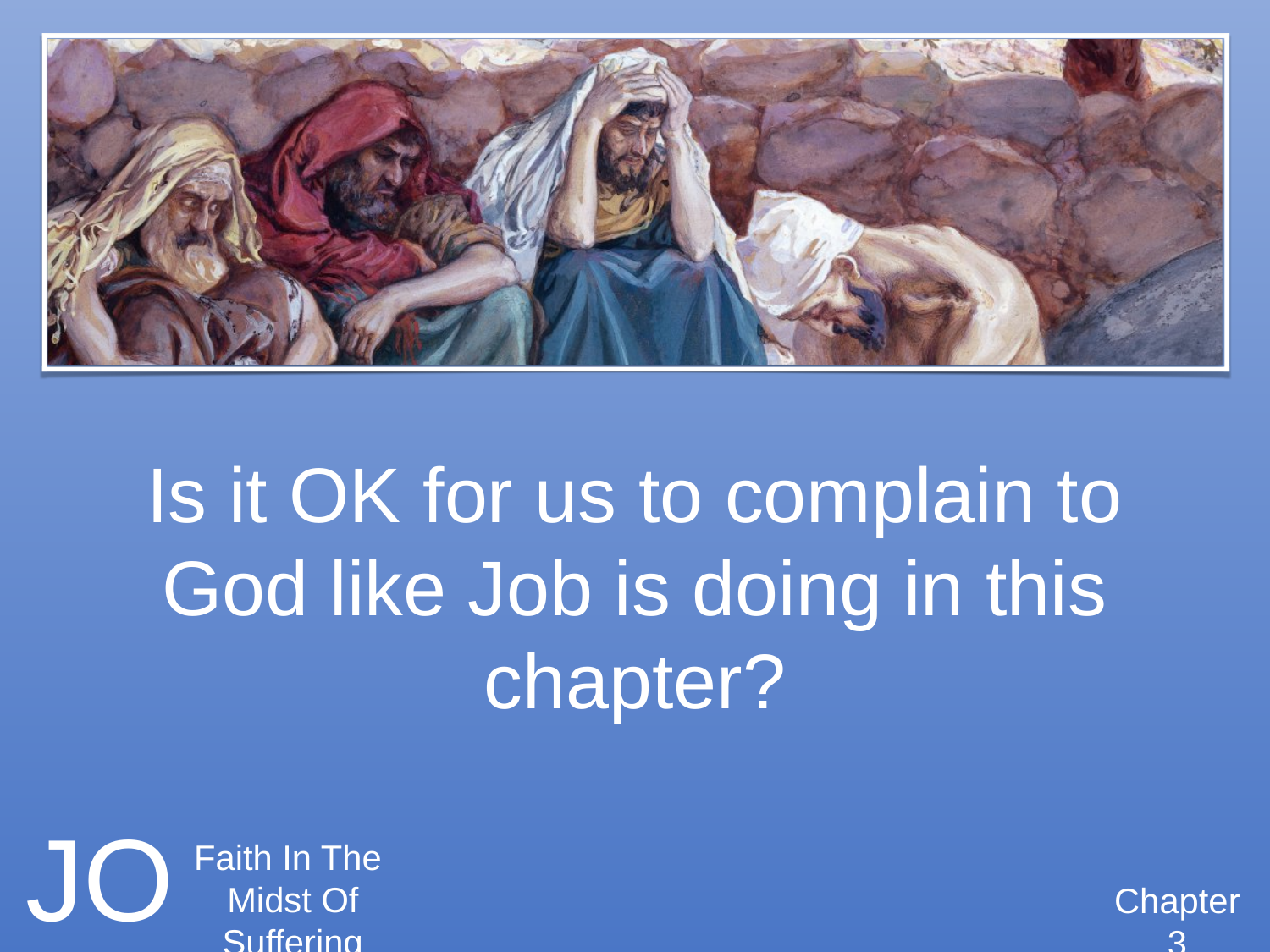

Is it OK for us to complain to God like Job is doing in this chapter?
JOB
Faith In The
Midst Of Suffering
Chapter 3